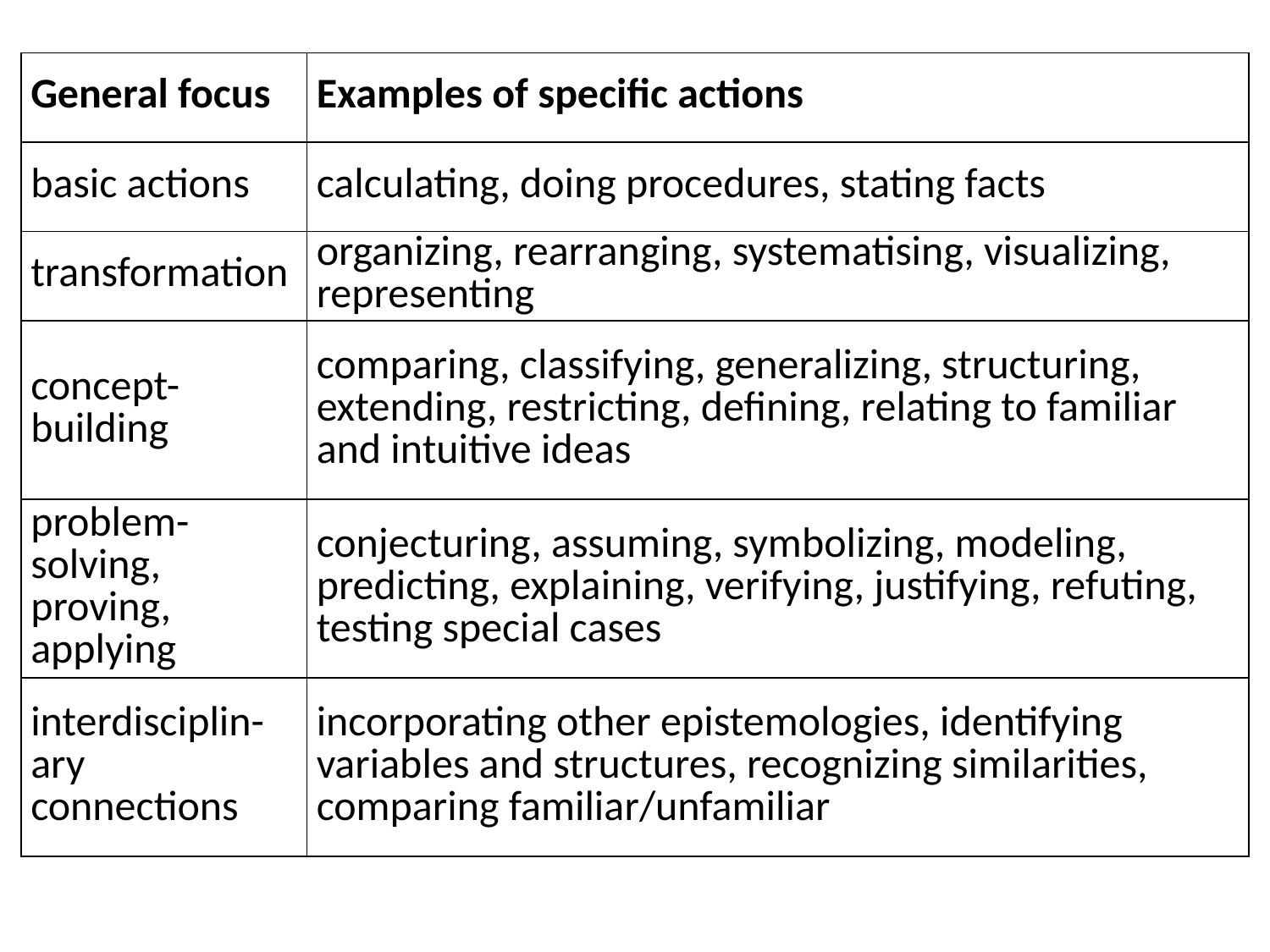

| General focus | Examples of specific actions |
| --- | --- |
| basic actions | calculating, doing procedures, stating facts |
| transformation | organizing, rearranging, systematising, visualizing, representing |
| concept-building | comparing, classifying, generalizing, structuring, extending, restricting, defining, relating to familiar and intuitive ideas |
| problem-solving, proving, applying | conjecturing, assuming, symbolizing, modeling, predicting, explaining, verifying, justifying, refuting, testing special cases |
| interdisciplin-ary connections | incorporating other epistemologies, identifying variables and structures, recognizing similarities, comparing familiar/unfamiliar |